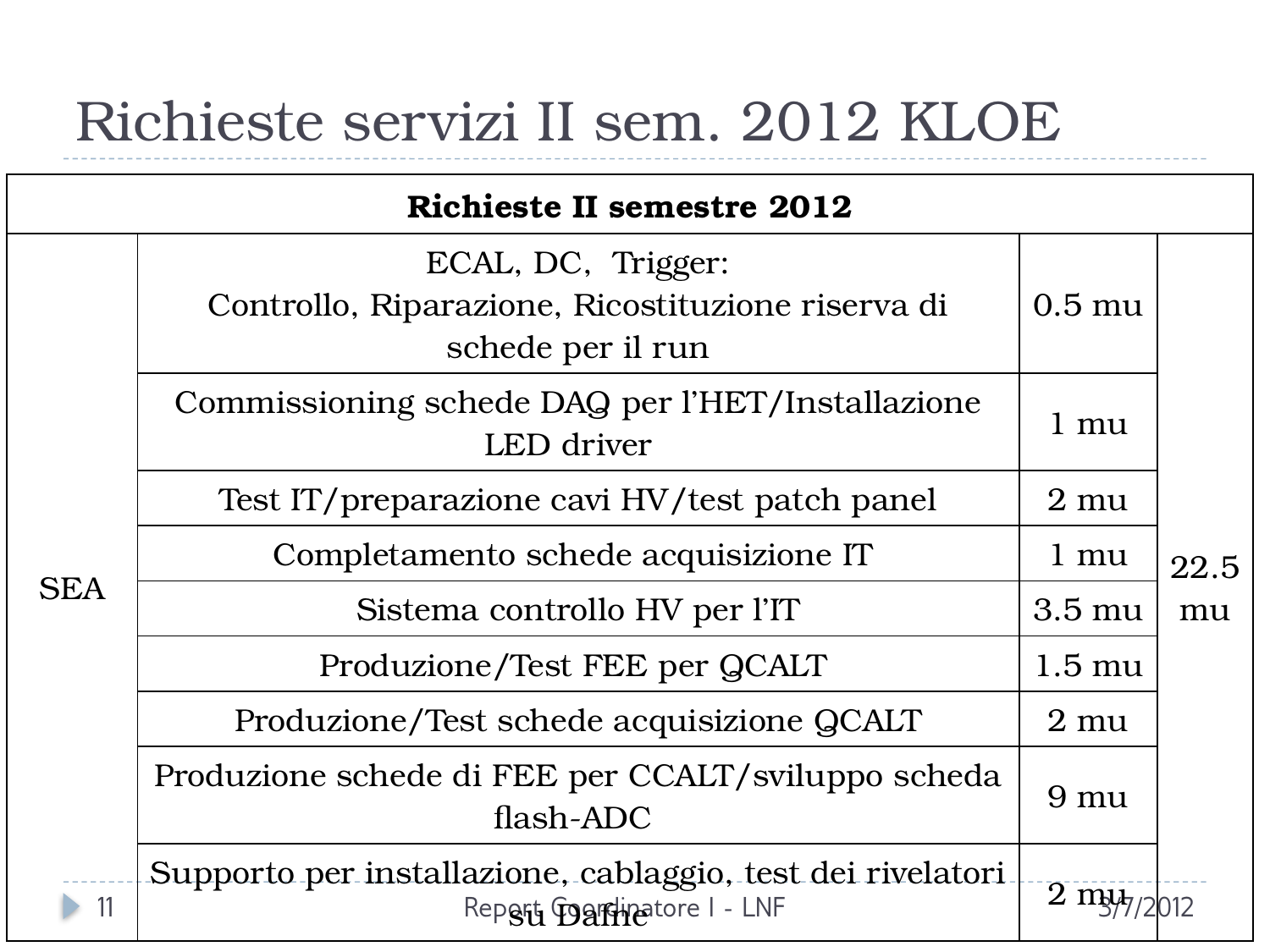

# Richieste servizi II sem. 2012 KLOE
| Richieste II semestre 2012 |  |  |  |
| --- | --- | --- | --- |
| SEA | ECAL, DC, Trigger: Controllo, Riparazione, Ricostituzione riserva di schede per il run | 0.5 mu | 22.5 mu |
|  | Commissioning schede DAQ per l’HET/Installazione LED driver | 1 mu |  |
|  | Test IT/preparazione cavi HV/test patch panel | 2 mu |  |
|  | Completamento schede acquisizione IT | 1 mu |  |
|  | Sistema controllo HV per l’IT | 3.5 mu |  |
|  | Produzione/Test FEE per QCALT | 1.5 mu |  |
|  | Produzione/Test schede acquisizione QCALT | 2 mu |  |
|  | Produzione schede di FEE per CCALT/sviluppo scheda flash-ADC | 9 mu |  |
|  | Supporto per installazione, cablaggio, test dei rivelatori su Dafne | 2 mu |  |
11
Report Coordinatore I - LNF
3/7/2012